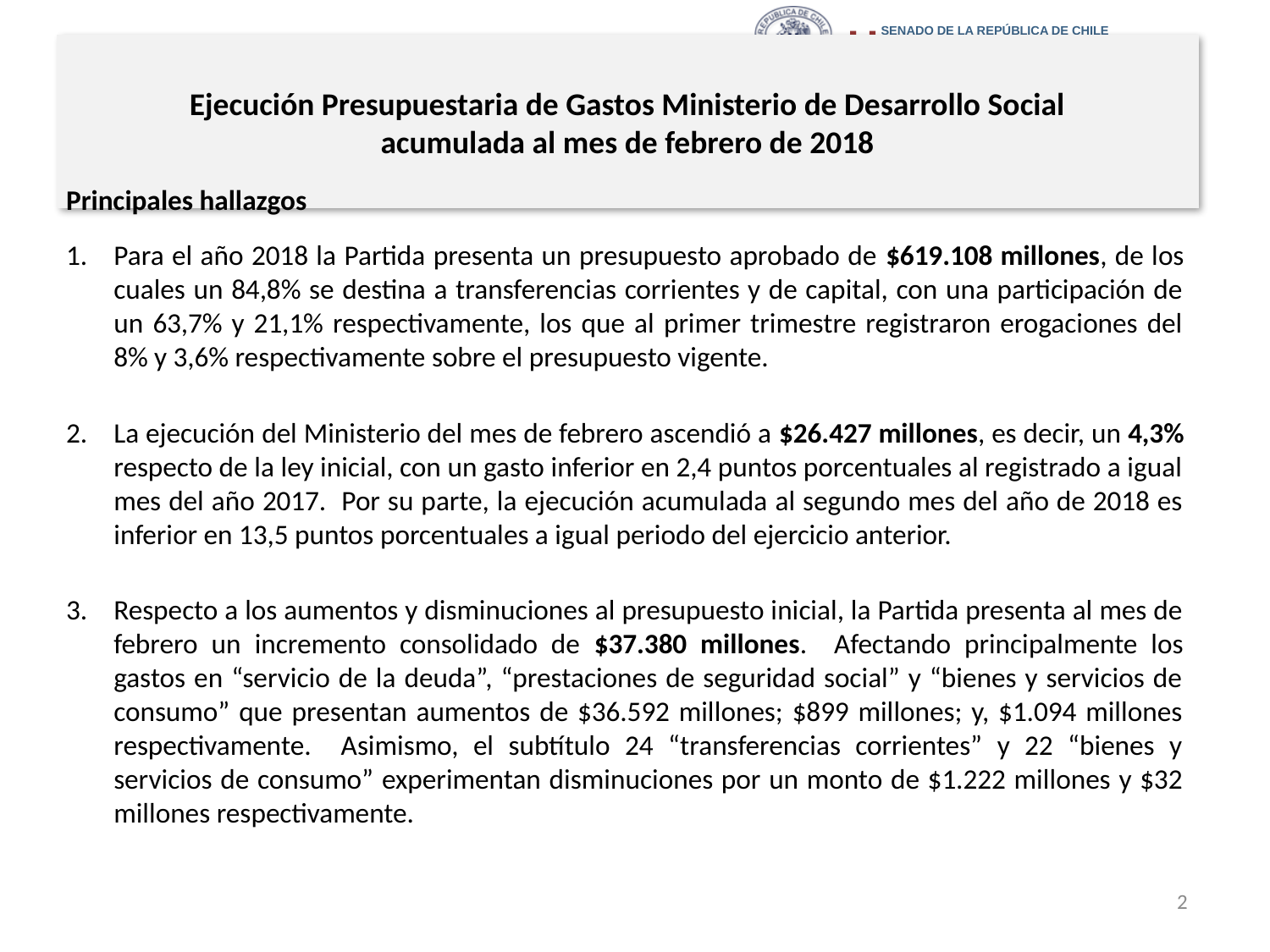

# Ejecución Presupuestaria de Gastos Ministerio de Desarrollo Social acumulada al mes de febrero de 2018
Principales hallazgos
Para el año 2018 la Partida presenta un presupuesto aprobado de $619.108 millones, de los cuales un 84,8% se destina a transferencias corrientes y de capital, con una participación de un 63,7% y 21,1% respectivamente, los que al primer trimestre registraron erogaciones del 8% y 3,6% respectivamente sobre el presupuesto vigente.
La ejecución del Ministerio del mes de febrero ascendió a $26.427 millones, es decir, un 4,3% respecto de la ley inicial, con un gasto inferior en 2,4 puntos porcentuales al registrado a igual mes del año 2017.  Por su parte, la ejecución acumulada al segundo mes del año de 2018 es inferior en 13,5 puntos porcentuales a igual periodo del ejercicio anterior.
Respecto a los aumentos y disminuciones al presupuesto inicial, la Partida presenta al mes de febrero un incremento consolidado de $37.380 millones.  Afectando principalmente los gastos en “servicio de la deuda”, “prestaciones de seguridad social” y “bienes y servicios de consumo” que presentan aumentos de $36.592 millones; $899 millones; y, $1.094 millones respectivamente.  Asimismo, el subtítulo 24 “transferencias corrientes” y 22 “bienes y servicios de consumo” experimentan disminuciones por un monto de $1.222 millones y $32 millones respectivamente.
2